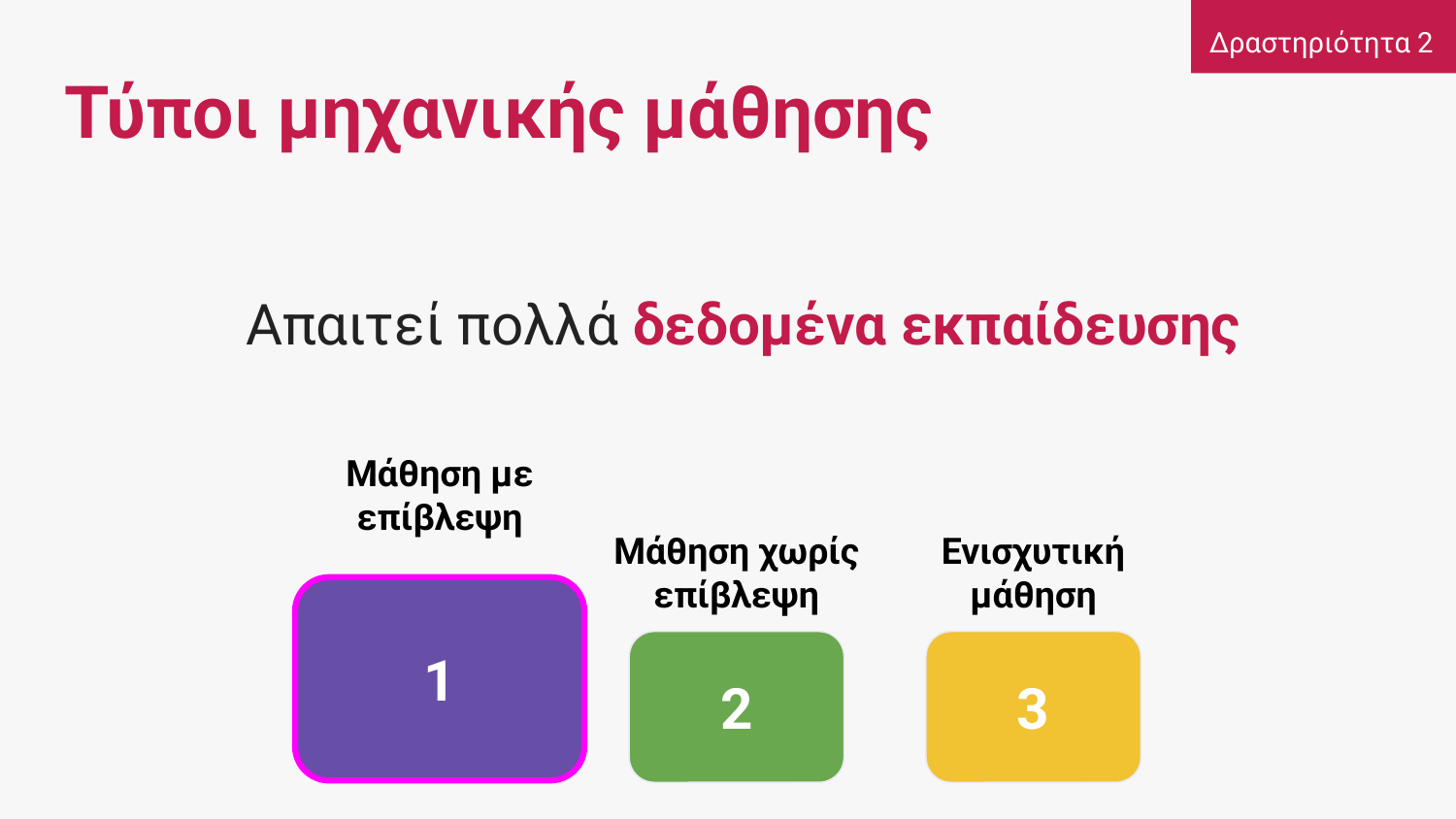

Δραστηριότητα 2
# Τύποι μηχανικής μάθησης

Απαιτεί πολλά δεδομένα εκπαίδευσης
Μάθηση με επίβλεψη
Μάθηση χωρίς επίβλεψη
Ενισχυτική μάθηση
1
2
3